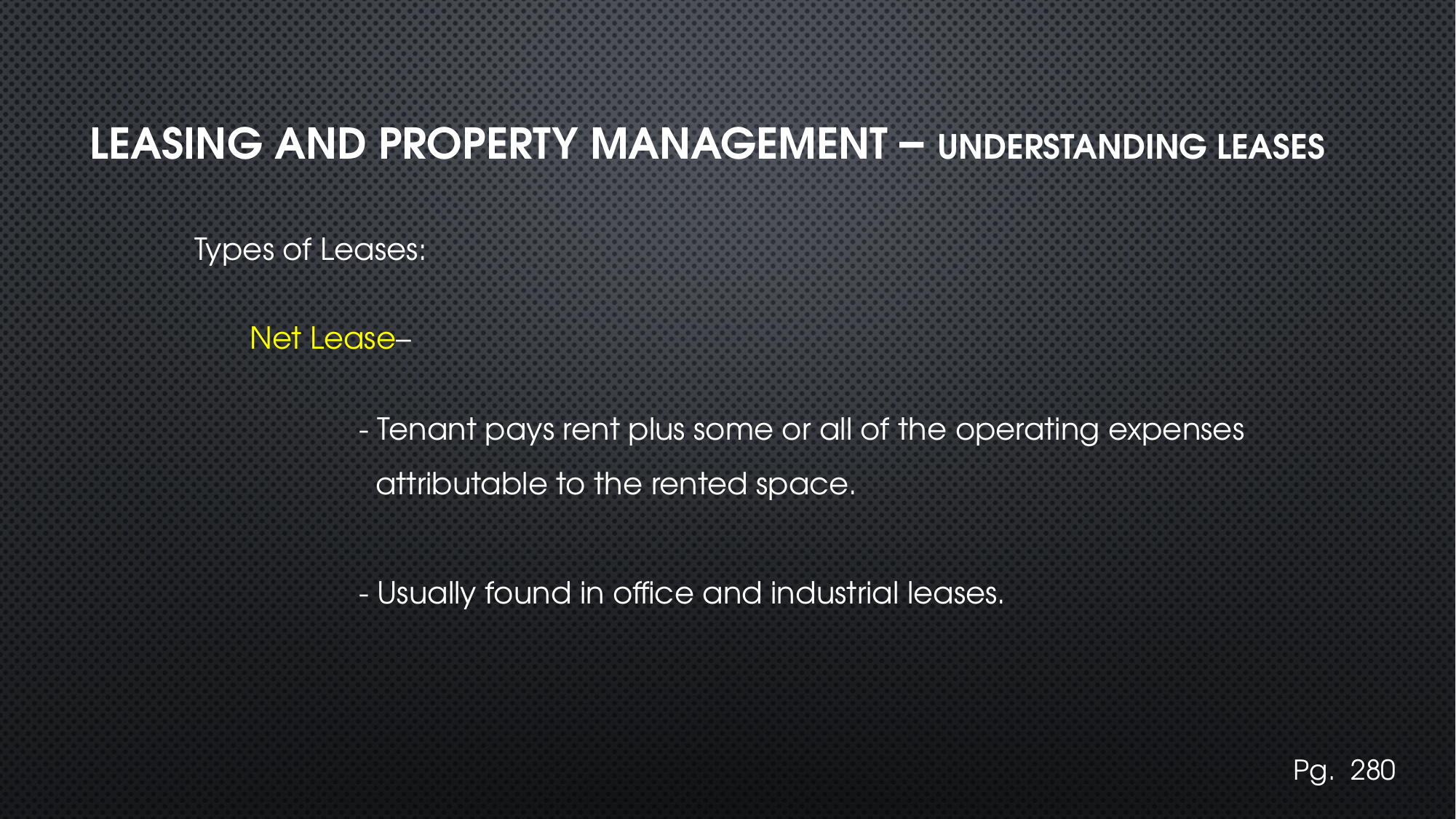

# Leasing and Property Management – Understanding leases
Types of Leases:
Net Lease–
	- Tenant pays rent plus some or all of the operating expenses
 	  attributable to the rented space.
	- Usually found in office and industrial leases.
Pg.  280